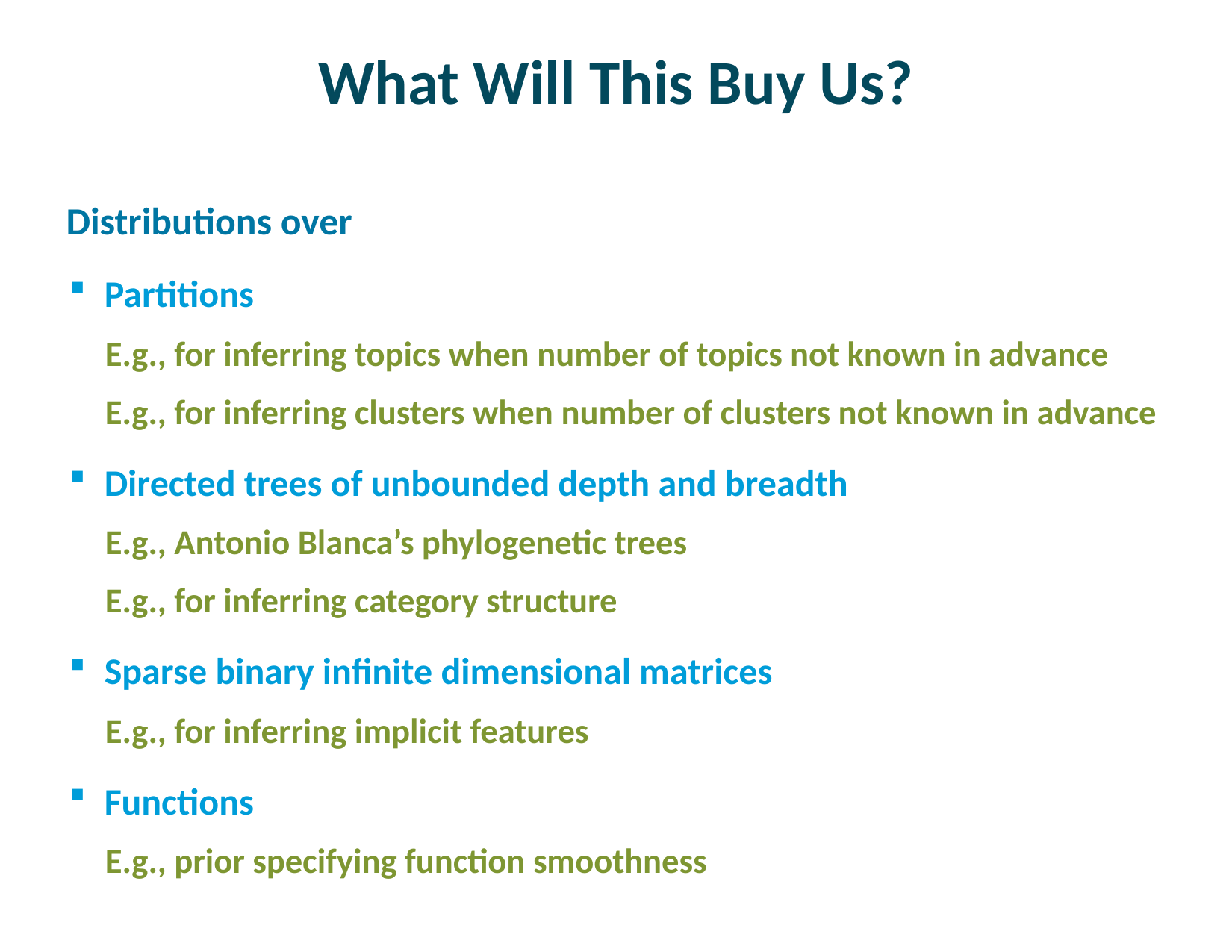

# What Will This Buy Us?
Distributions over
Partitions
E.g., for inferring topics when number of topics not known in advance
E.g., for inferring clusters when number of clusters not known in advance
Directed trees of unbounded depth and breadth
E.g., Antonio Blanca’s phylogenetic trees
E.g., for inferring category structure
Sparse binary infinite dimensional matrices
E.g., for inferring implicit features
Functions
E.g., prior specifying function smoothness